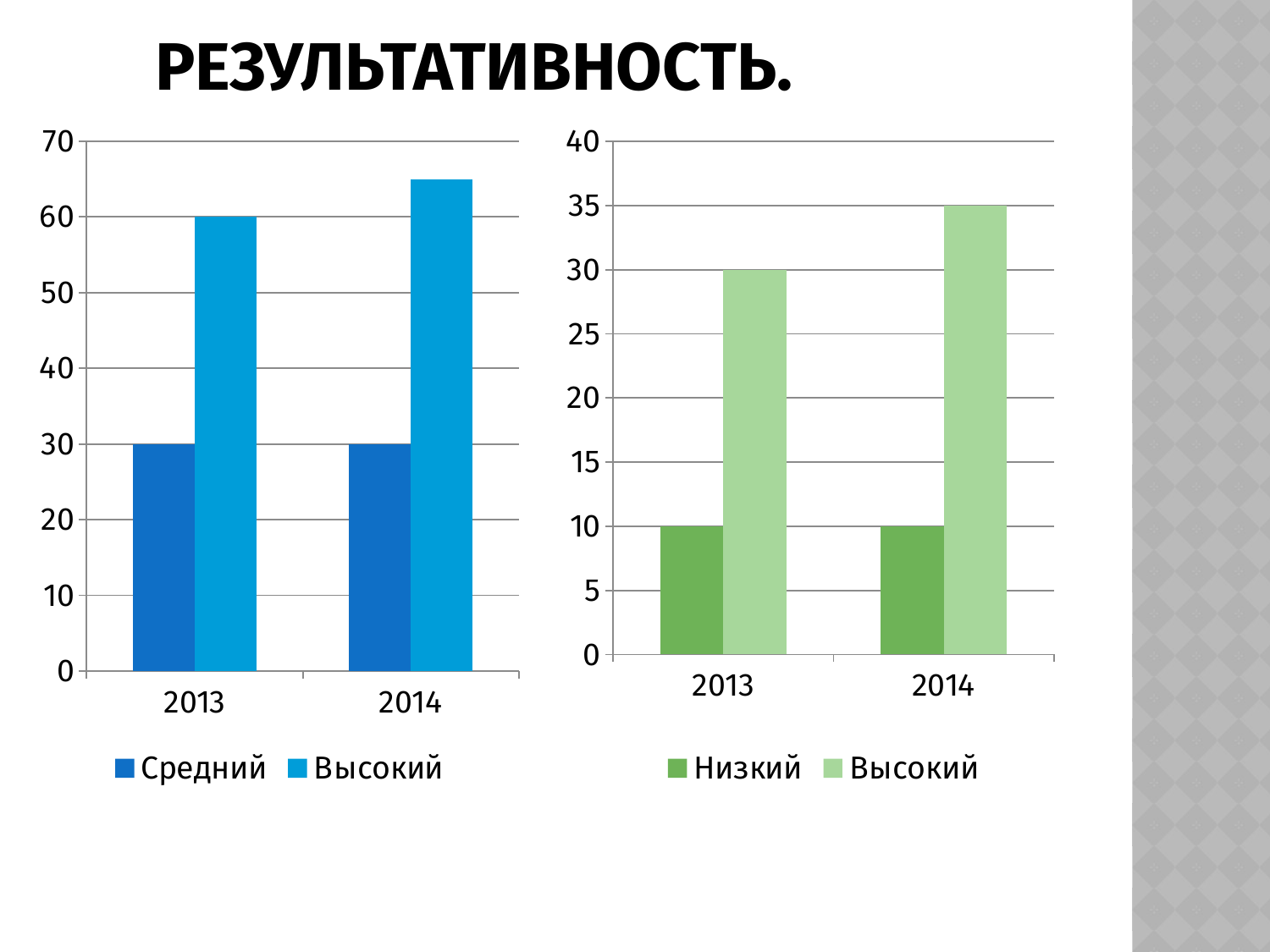

# Результативность.

### Chart

| Category | Средний | Высокий |
|---|---|---|
| 2013 | 30.0 | 60.0 |
| 2014 | 30.0 | 65.0 |

### Chart

| Category | Низкий | Высокий |
|---|---|---|
| 2013 | 10.0 | 30.0 |
| 2014 | 10.0 | 35.0 |